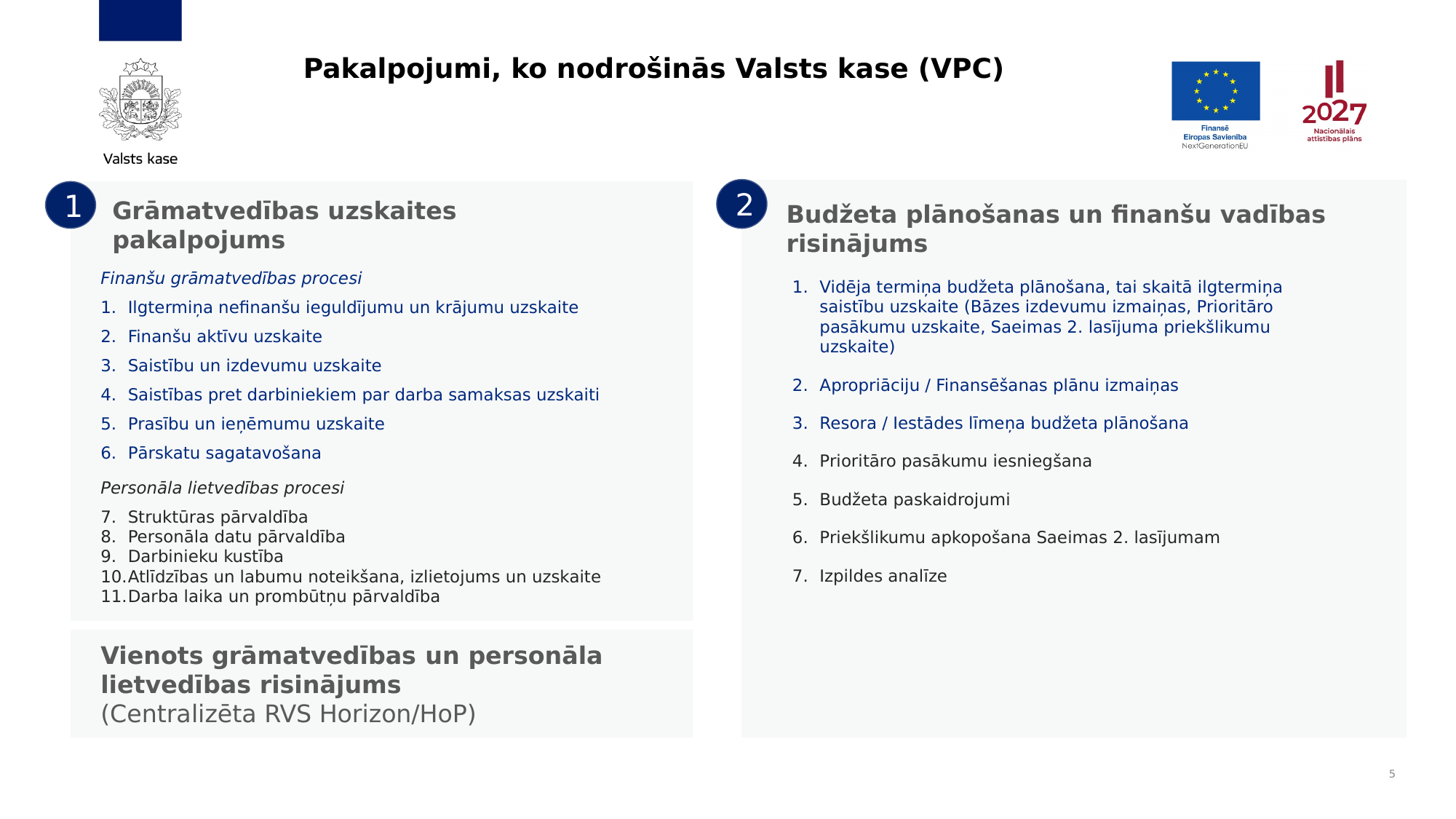

# Pakalpojumi, ko nodrošinās Valsts kase (VPC)

2

Finanšu grāmatvedības procesi
Ilgtermiņa nefinanšu ieguldījumu un krājumu uzskaite
Finanšu aktīvu uzskaite
Saistību un izdevumu uzskaite
Saistības pret darbiniekiem par darba samaksas uzskaiti
Prasību un ieņēmumu uzskaite
Pārskatu sagatavošana

Personāla lietvedības procesi
Struktūras pārvaldība
Personāla datu pārvaldība
Darbinieku kustība
Atlīdzības un labumu noteikšana, izlietojums un uzskaite
Darba laika un prombūtņu pārvaldība

1
Grāmatvedības uzskaites
pakalpojums
Budžeta plānošanas un finanšu vadības risinājums
Vidēja termiņa budžeta plānošana, tai skaitā ilgtermiņa saistību uzskaite (Bāzes izdevumu izmaiņas, Prioritāro pasākumu uzskaite, Saeimas 2. lasījuma priekšlikumu uzskaite)
Apropriāciju / Finansēšanas plānu izmaiņas
Resora / Iestādes līmeņa budžeta plānošana
Prioritāro pasākumu iesniegšana
Budžeta paskaidrojumi
Priekšlikumu apkopošana Saeimas 2. lasījumam
Izpildes analīze
Vienots grāmatvedības un personāla lietvedības risinājums
(Centralizēta RVS Horizon/HoP)

5